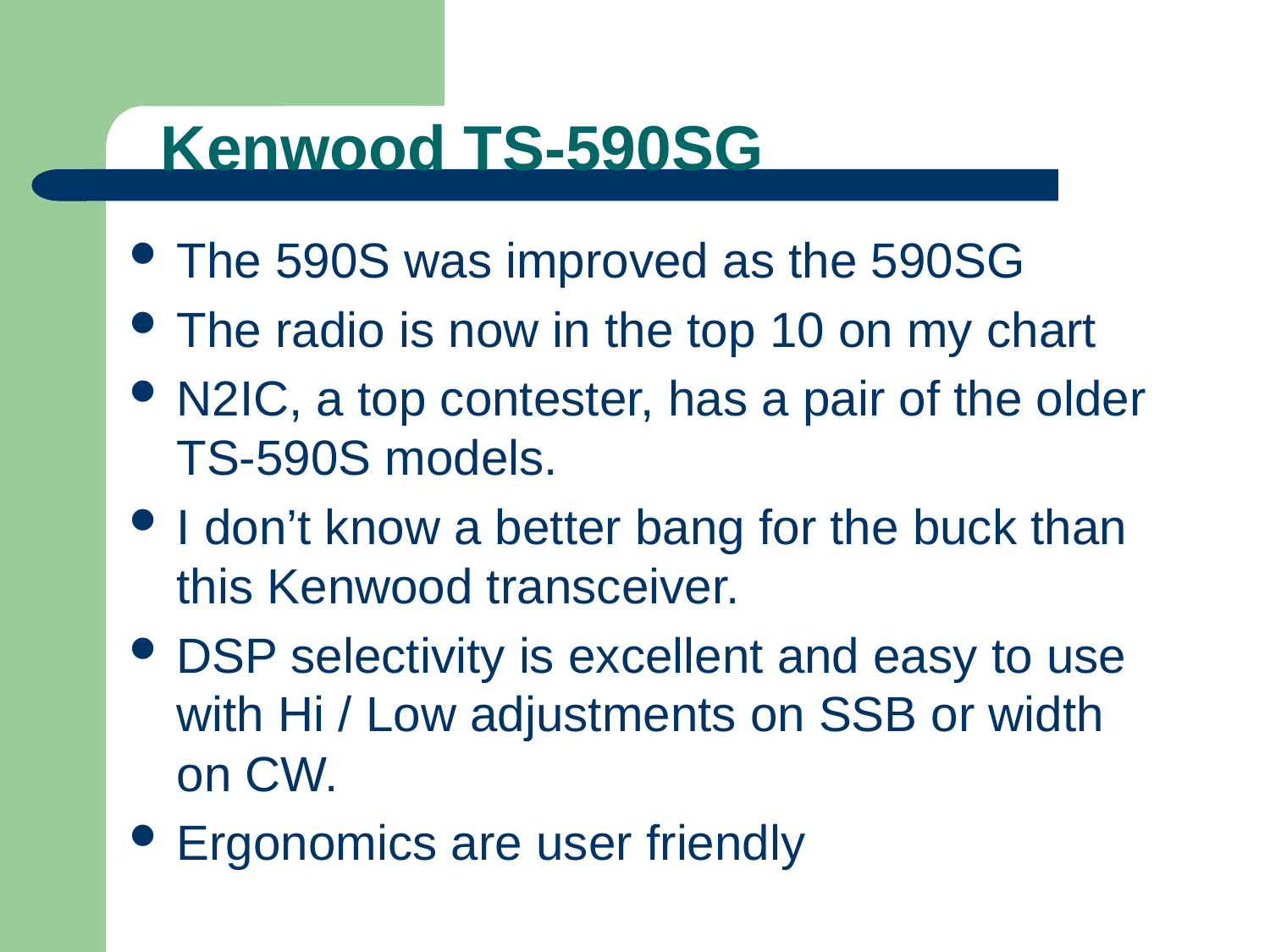

# Kenwood TS-590SG
The 590S was improved as the 590SG
The radio is now in the top 10 on my chart
N2IC, a top contester, has a pair of the older TS-590S models.
I don’t know a better bang for the buck than this Kenwood transceiver.
DSP selectivity is excellent and easy to use with Hi / Low adjustments on SSB or width on CW.
Ergonomics are user friendly